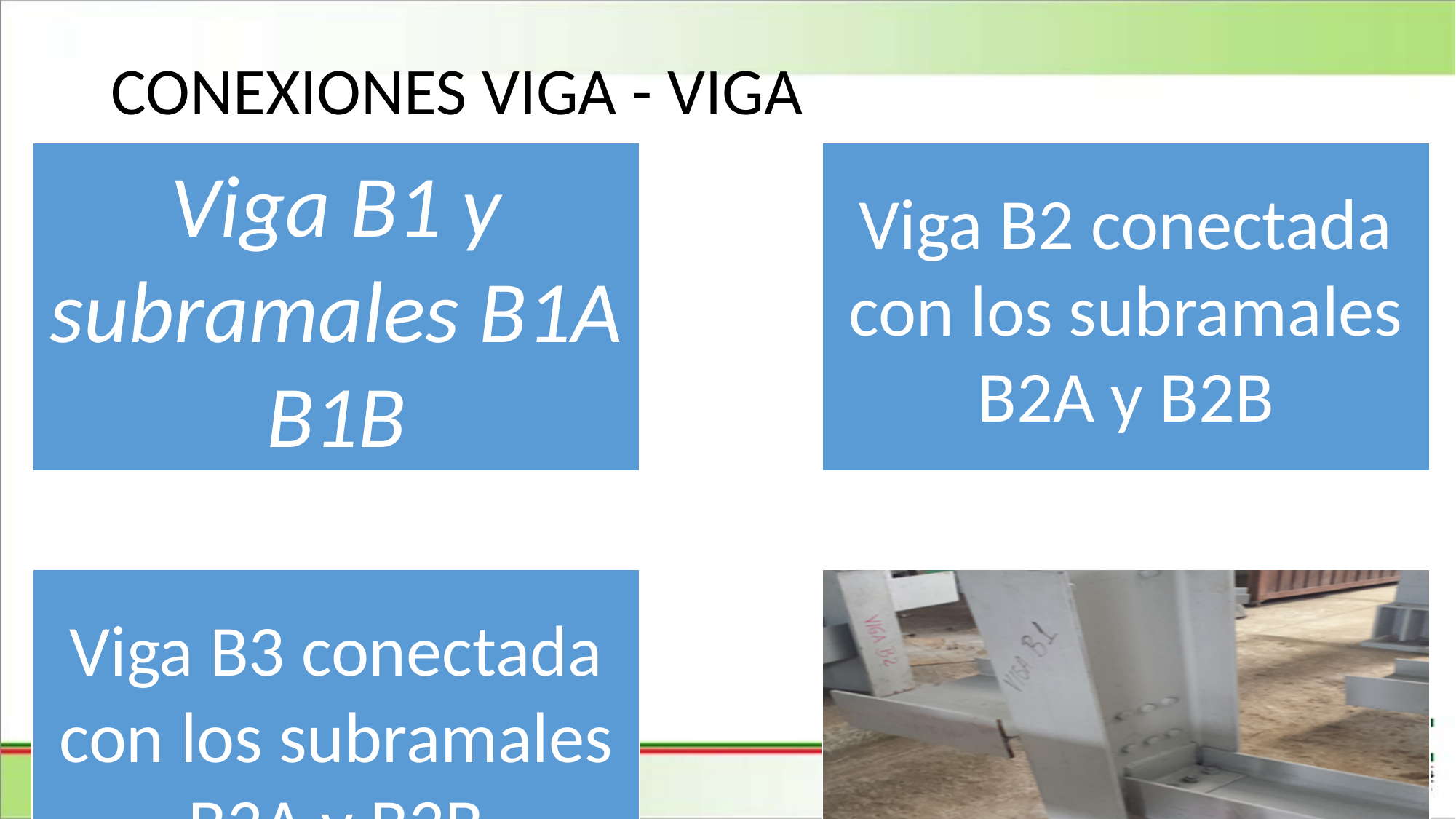

# CONEXIONES VIGA - VIGA
Viga B1 y subramales B1A B1B
Viga B2 conectada con los subramales B2A y B2B